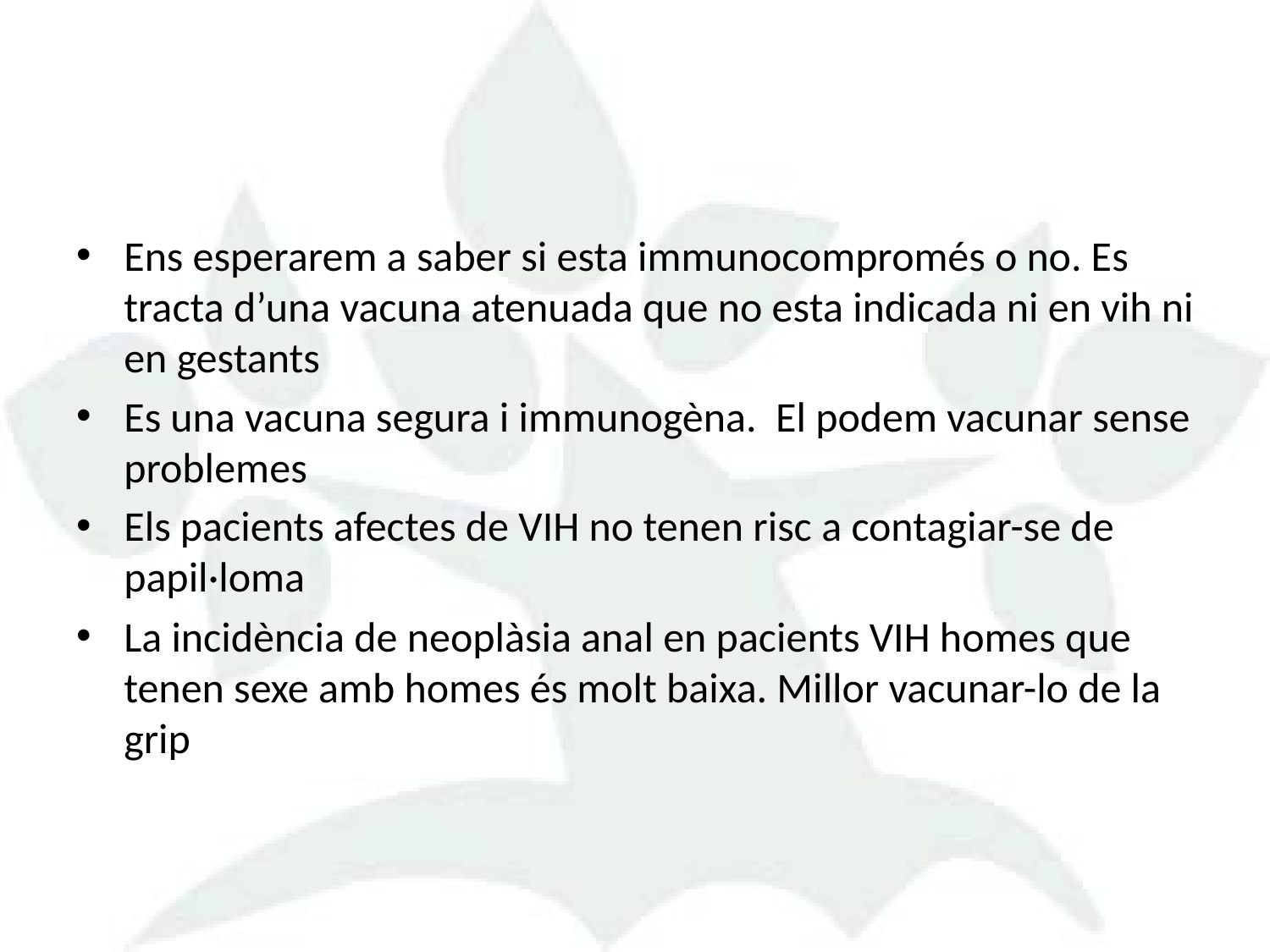

#
Ens esperarem a saber si esta immunocompromés o no. Es tracta d’una vacuna atenuada que no esta indicada ni en vih ni en gestants
Es una vacuna segura i immunogèna.  El podem vacunar sense problemes
Els pacients afectes de VIH no tenen risc a contagiar-se de papil·loma
La incidència de neoplàsia anal en pacients VIH homes que tenen sexe amb homes és molt baixa. Millor vacunar-lo de la grip